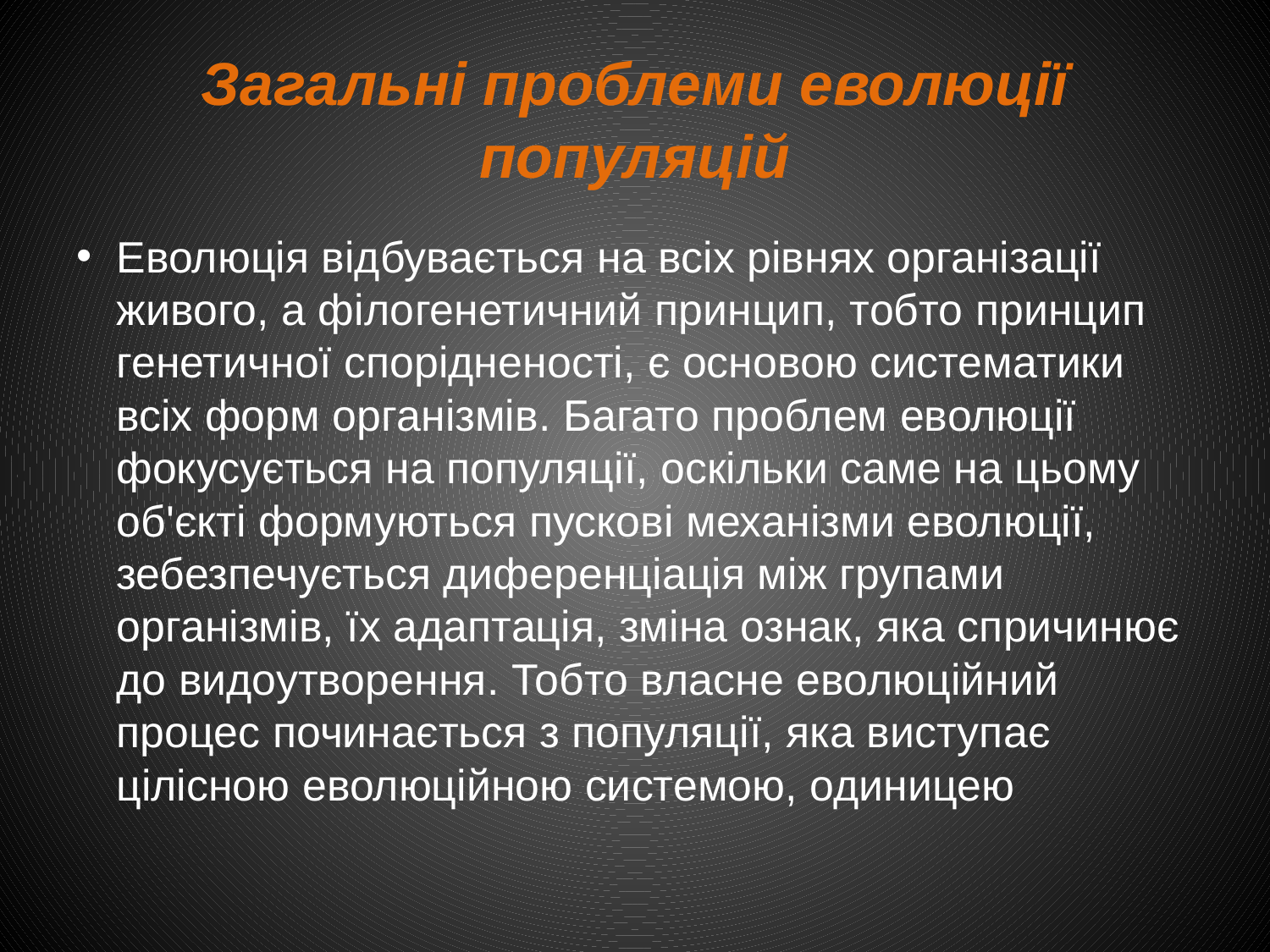

# Загальні проблеми еволюції популяцій
Еволюція відбувається на всіх рівнях організації живого, а філогенетичний принцип, тобто принцип генетичної спорідненості, є основою систематики всіх форм організмів. Багато проблем еволюції фокусується на популяції, оскільки саме на цьому об'єкті формуються пускові механізми еволюції, зебезпечується диференціація між групами організмів, їх адаптація, зміна ознак, яка спричинює до видоутворення. Тобто власне еволюційний процес починається з популяції, яка виступає цілісною еволюційною системою, одиницею